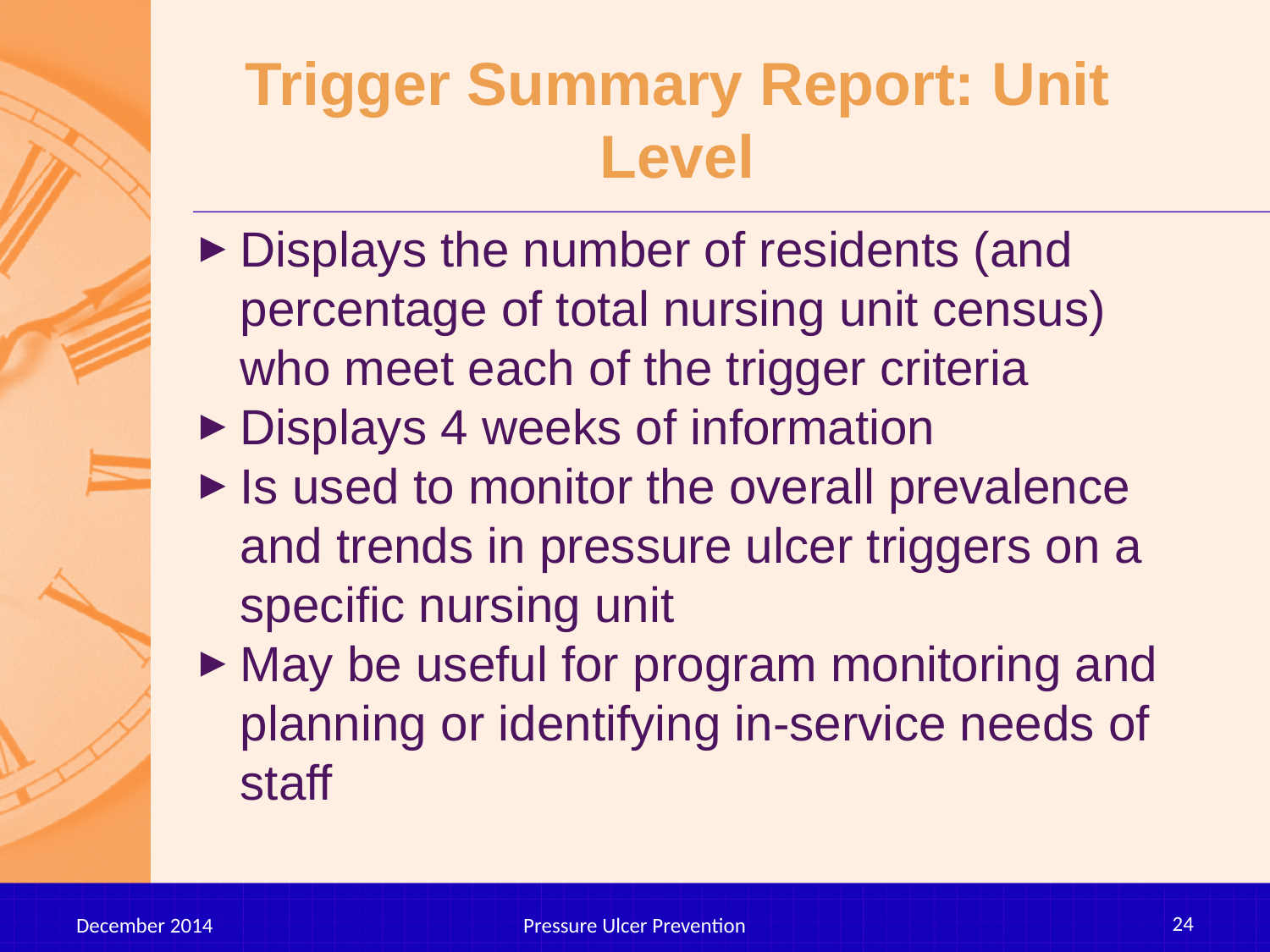

# Trigger Summary Report: Unit Level
Displays the number of residents (and percentage of total nursing unit census) who meet each of the trigger criteria
Displays 4 weeks of information
Is used to monitor the overall prevalence and trends in pressure ulcer triggers on a specific nursing unit
May be useful for program monitoring and planning or identifying in-service needs of staff

24
December 2014
Pressure Ulcer Prevention